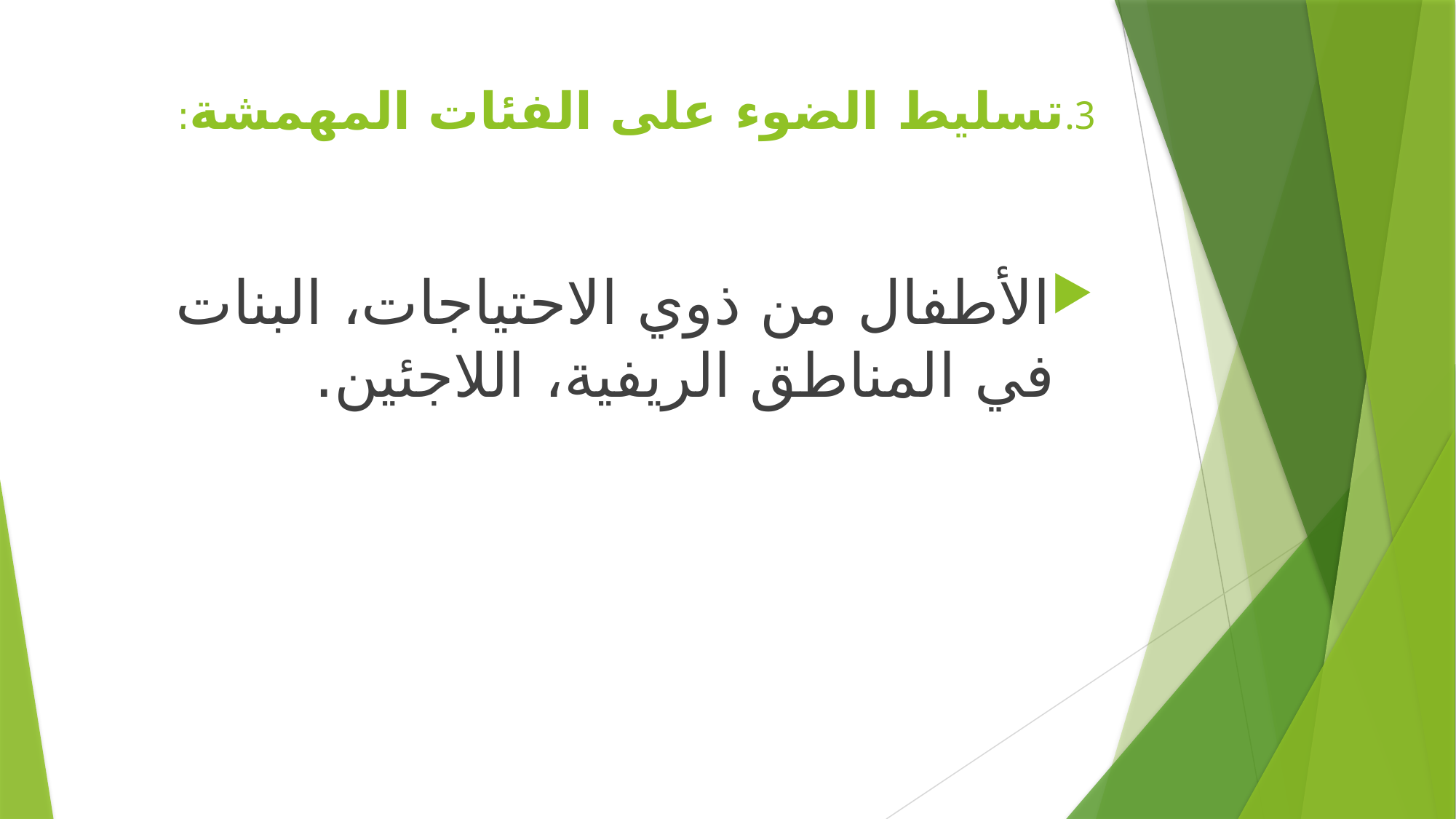

# 3.	تسليط الضوء على الفئات المهمشة:
	الأطفال من ذوي الاحتياجات، البنات في المناطق الريفية، اللاجئين.